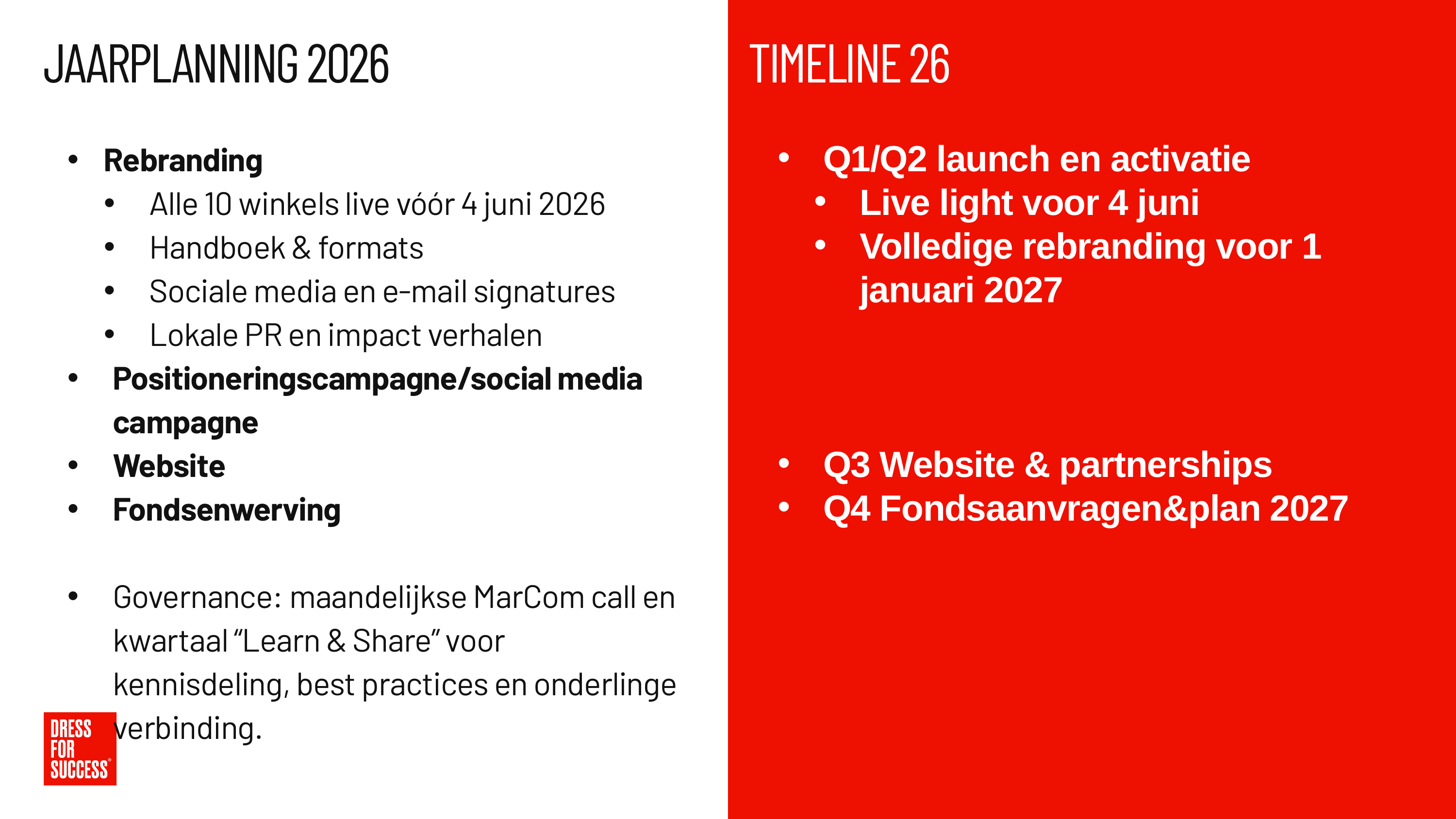

JAARPLANNING 2026
TIMELINE 26
Rebranding
Alle 10 winkels live vóór 4 juni 2026
Handboek & formats
Sociale media en e-mail signatures
Lokale PR en impact verhalen
Positioneringscampagne/social media campagne
Website
Fondsenwerving

Governance: maandelijkse MarCom call en kwartaal “Learn & Share” voor kennisdeling, best practices en onderlinge verbinding.

Q1/Q2 launch en activatie
Live light voor 4 juni
Volledige rebranding voor 1 januari 2027

Q3 Website & partnerships
Q4 Fondsaanvragen&plan 2027